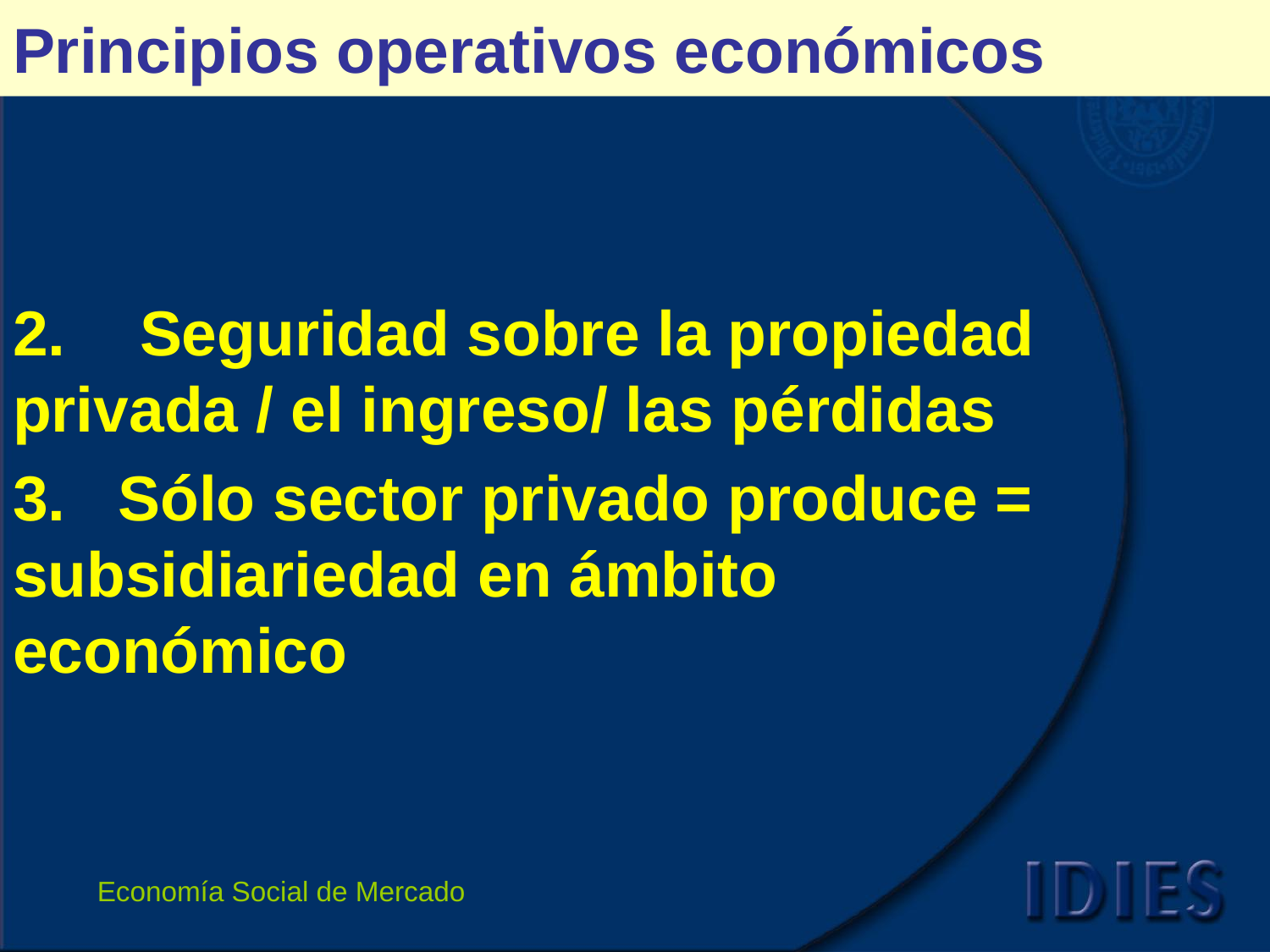

# Principios operativos económicos
2.  	Seguridad sobre la propiedad 	privada / el ingreso/ las pérdidas
3.   Sólo sector privado produce =  	subsidiariedad en ámbito 	económico